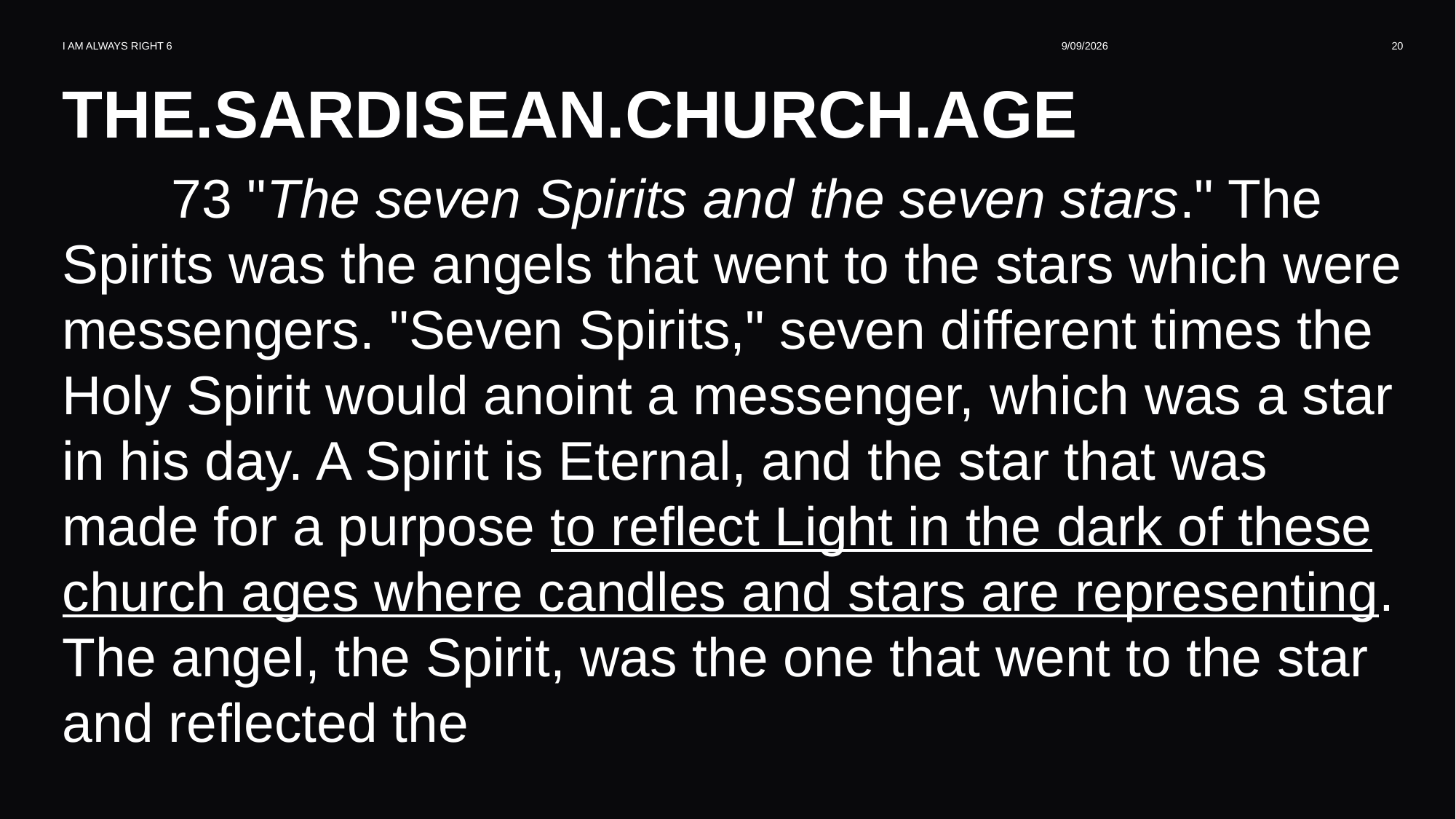

I am Always Right 6
9/09/2026
20
THE.SARDISEAN.CHURCH.AGE
	73 "The seven Spirits and the seven stars." The Spirits was the angels that went to the stars which were messengers. "Seven Spirits," seven different times the Holy Spirit would anoint a messenger, which was a star in his day. A Spirit is Eternal, and the star that was made for a purpose to reflect Light in the dark of these church ages where candles and stars are representing. The angel, the Spirit, was the one that went to the star and reflected the